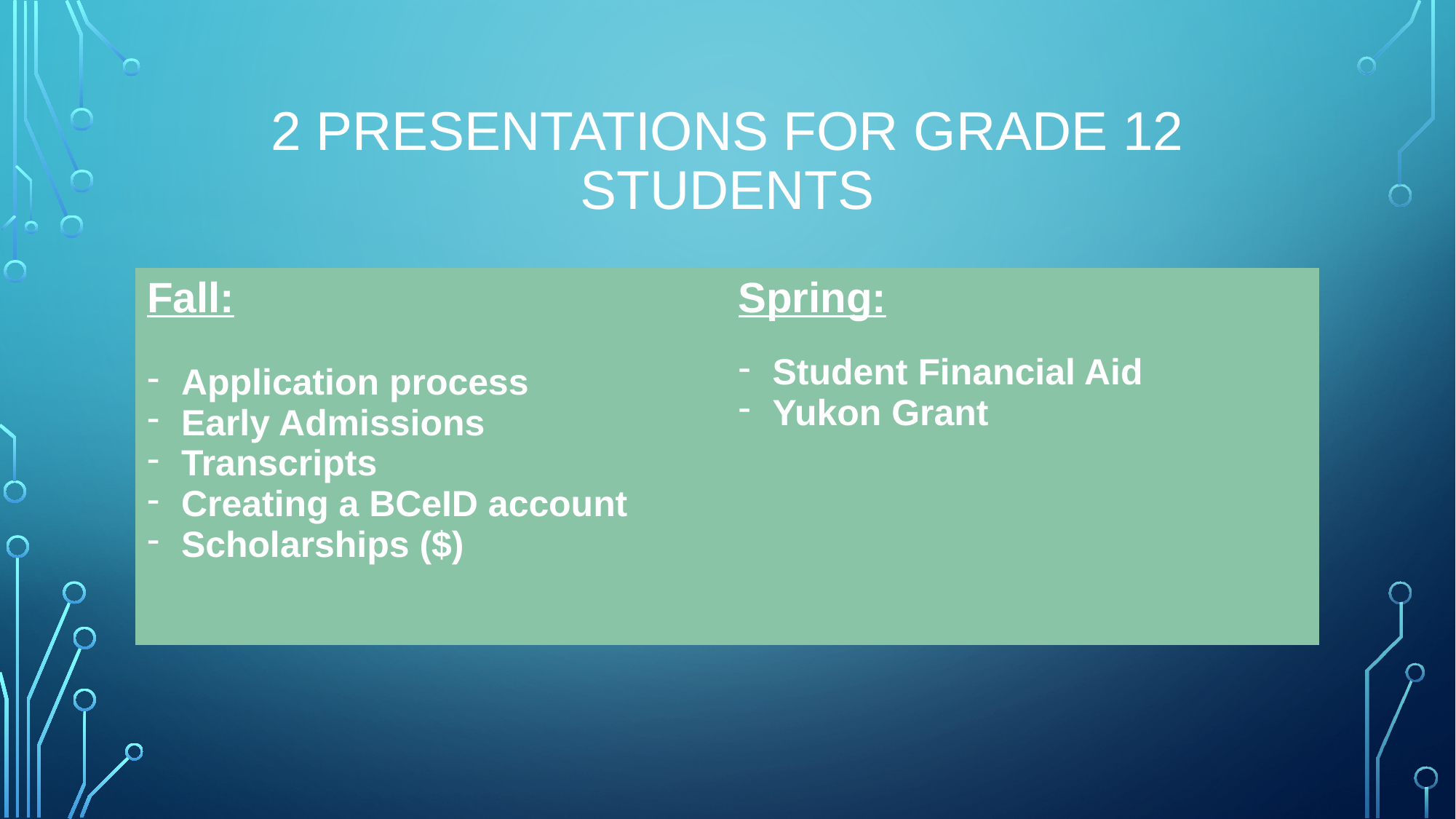

# 2 Presentations for Grade 12 students
| Fall: Application process Early Admissions Transcripts Creating a BCeID account Scholarships ($) | Spring: Student Financial Aid Yukon Grant |
| --- | --- |